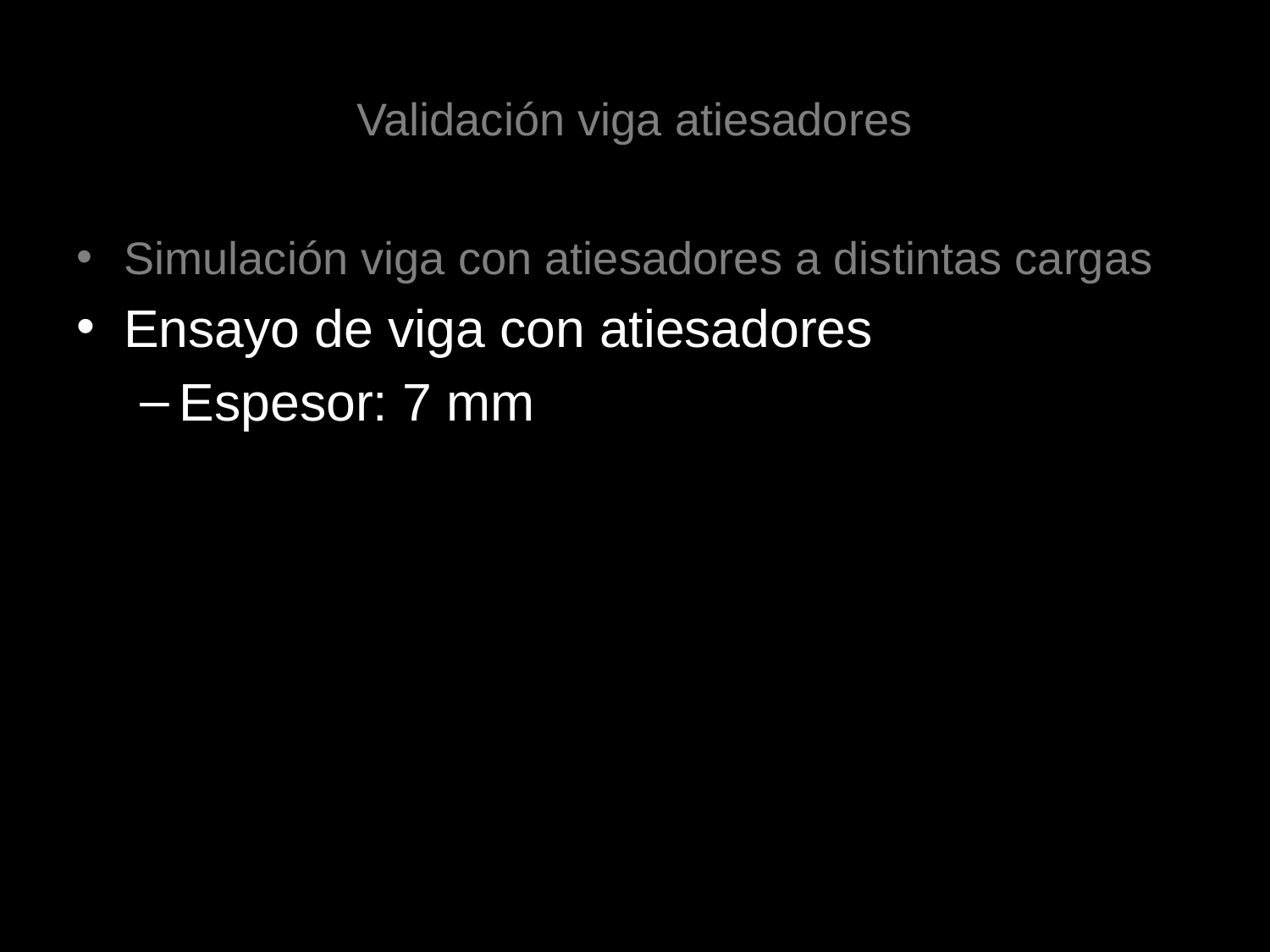

# Validación viga atiesadores
Simulación viga con atiesadores a distintas cargas
Ensayo de viga con atiesadores
Espesor: 7 mm